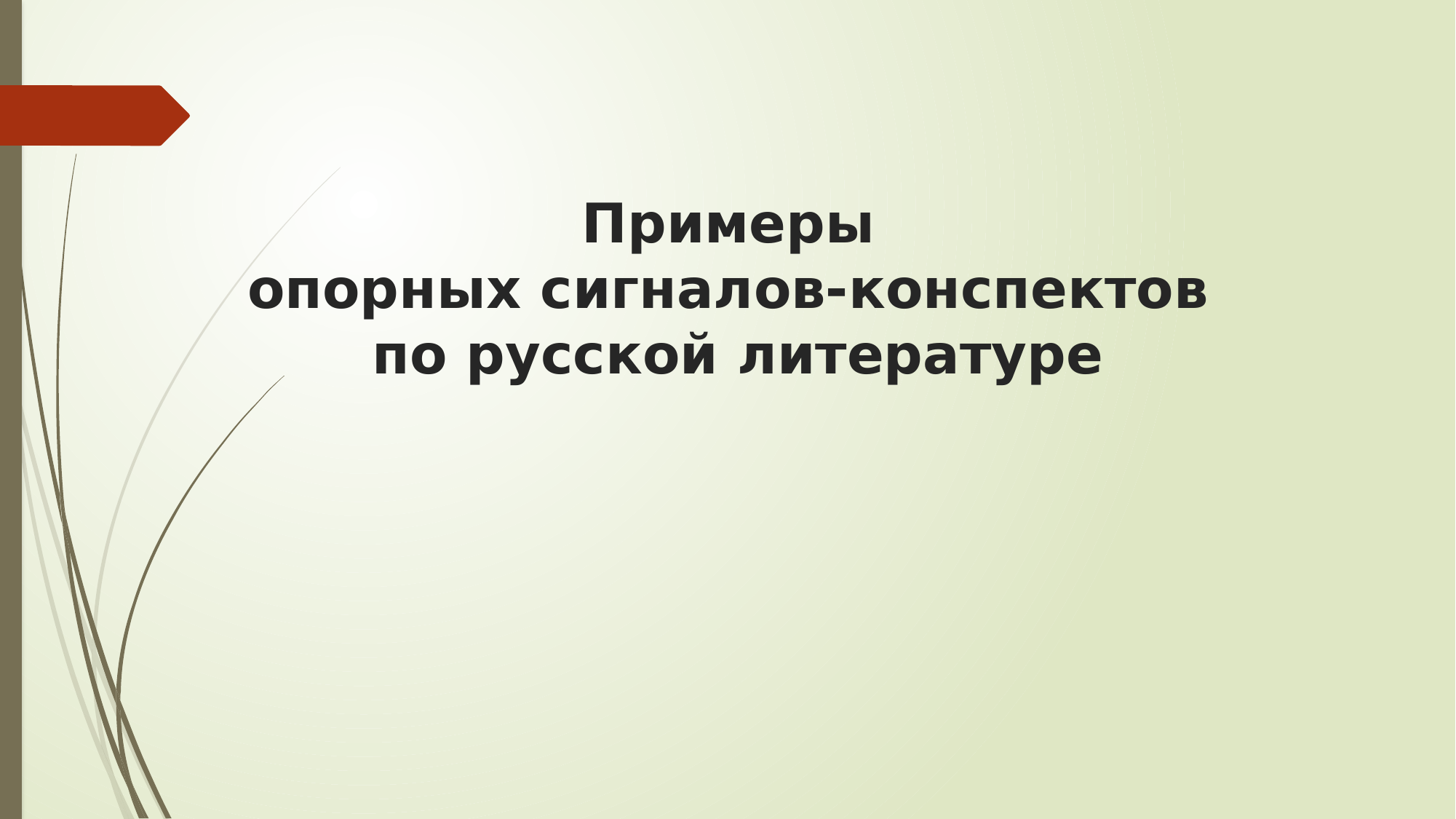

# Примеры опорных сигналов-конспектов по русской литературе